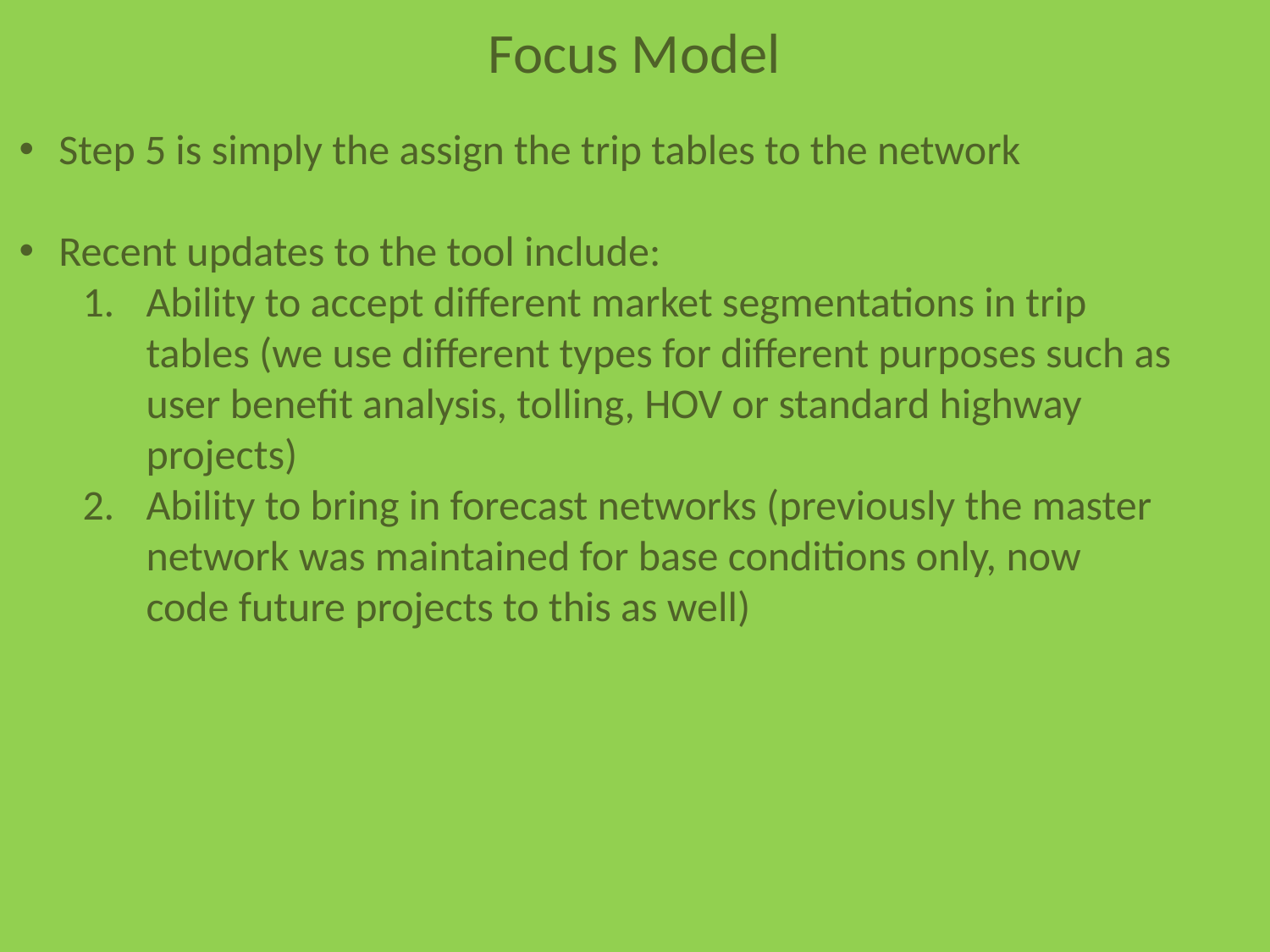

Focus Model
Step 5 is simply the assign the trip tables to the network

Recent updates to the tool include:
Ability to accept different market segmentations in trip tables (we use different types for different purposes such as user benefit analysis, tolling, HOV or standard highway projects)
Ability to bring in forecast networks (previously the master network was maintained for base conditions only, now code future projects to this as well)